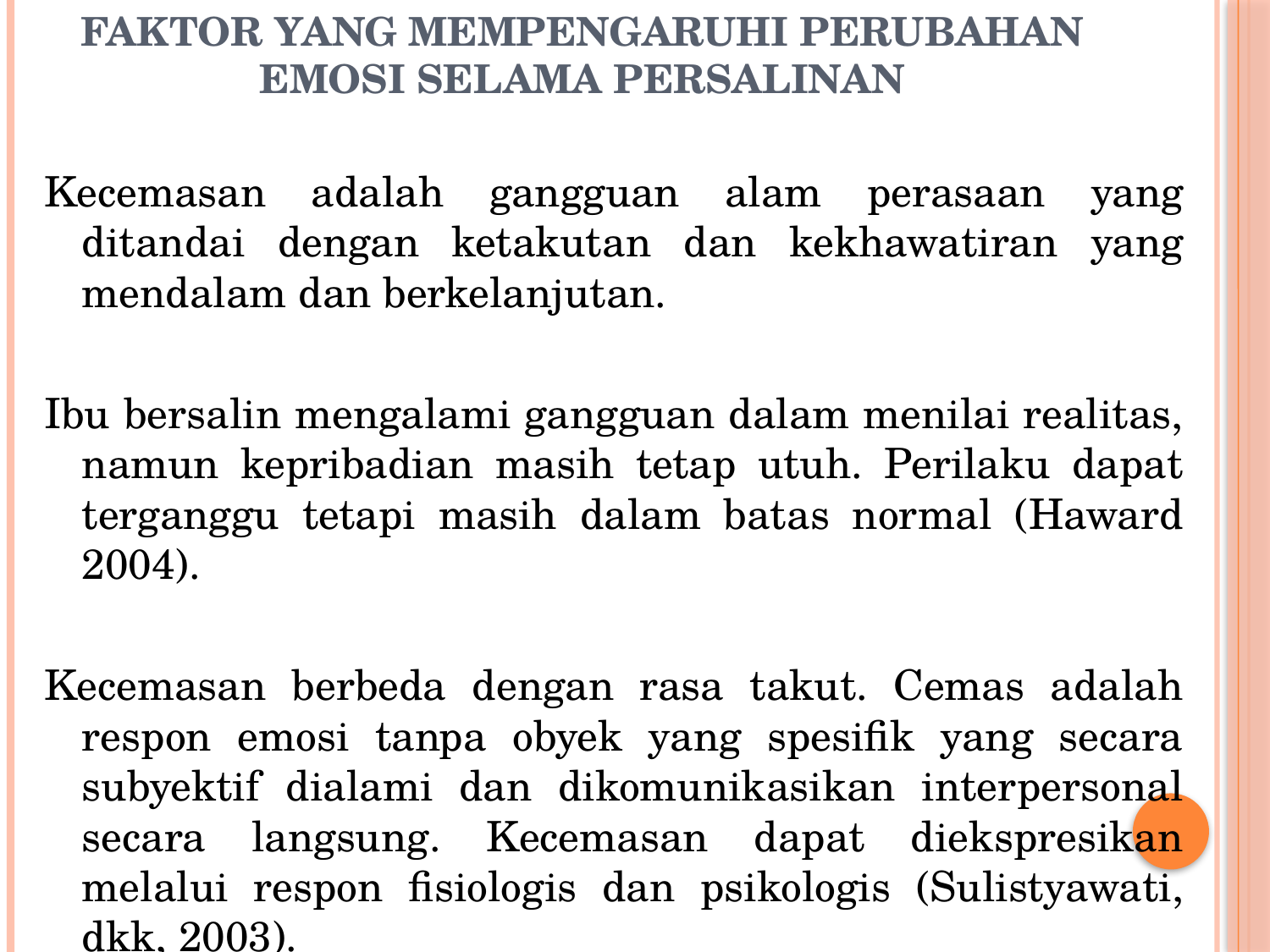

# Faktor yang Mempengaruhi Perubahan Emosi Selama Persalinan
Kecemasan adalah gangguan alam perasaan yang ditandai dengan ketakutan dan kekhawatiran yang mendalam dan berkelanjutan.

Ibu bersalin mengalami gangguan dalam menilai realitas, namun kepribadian masih tetap utuh. Perilaku dapat terganggu tetapi masih dalam batas normal (Haward 2004).

Kecemasan berbeda dengan rasa takut. Cemas adalah respon emosi tanpa obyek yang spesifik yang secara subyektif dialami dan dikomunikasikan interpersonal secara langsung. Kecemasan dapat diekspresikan melalui respon fisiologis dan psikologis (Sulistyawati, dkk, 2003).